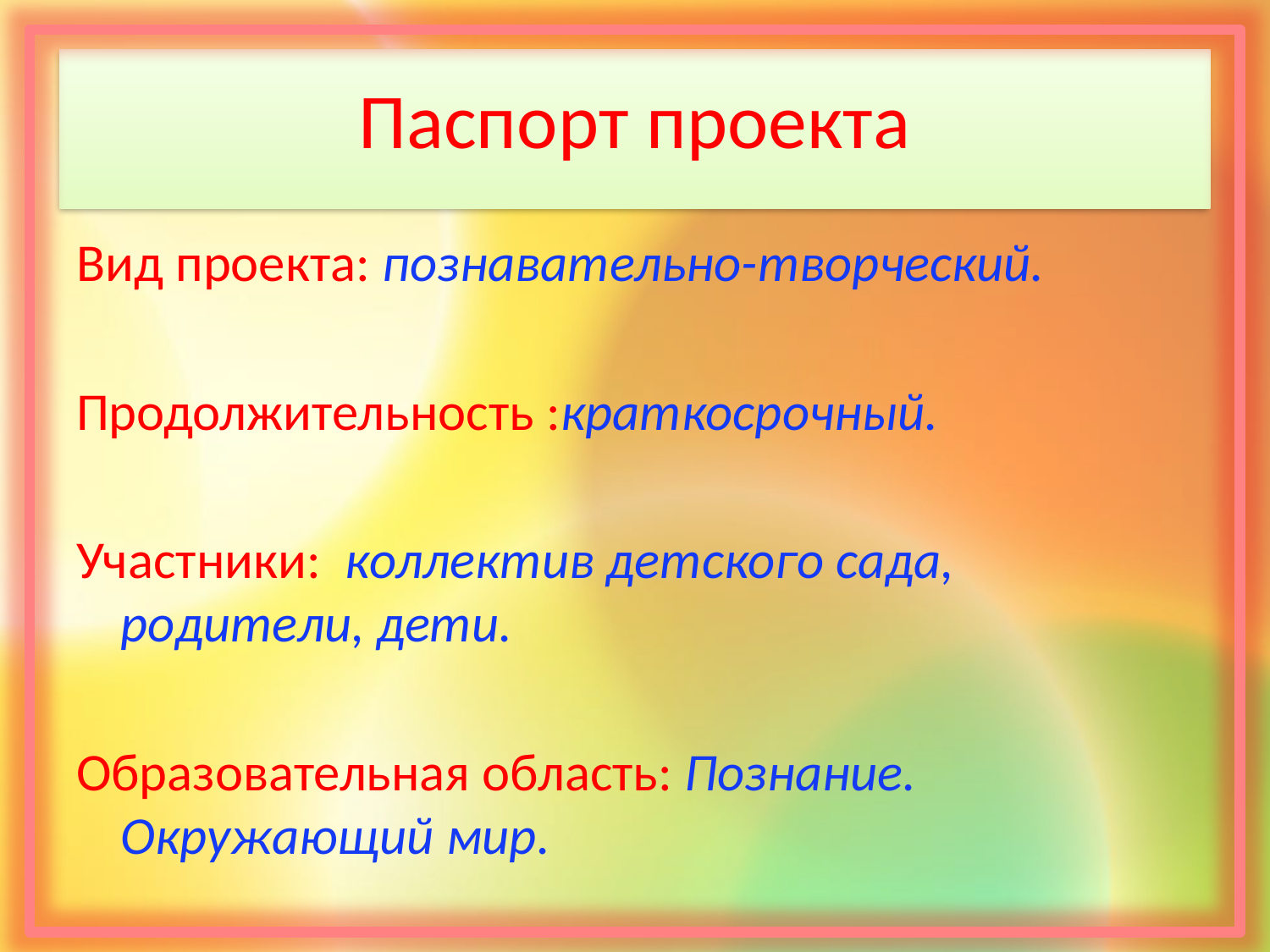

# Паспорт проекта
Вид проекта: познавательно-творческий.

Продолжительность :краткосрочный.

Участники:  коллектив детского сада, родители, дети.

Образовательная область: Познание. Окружающий мир.